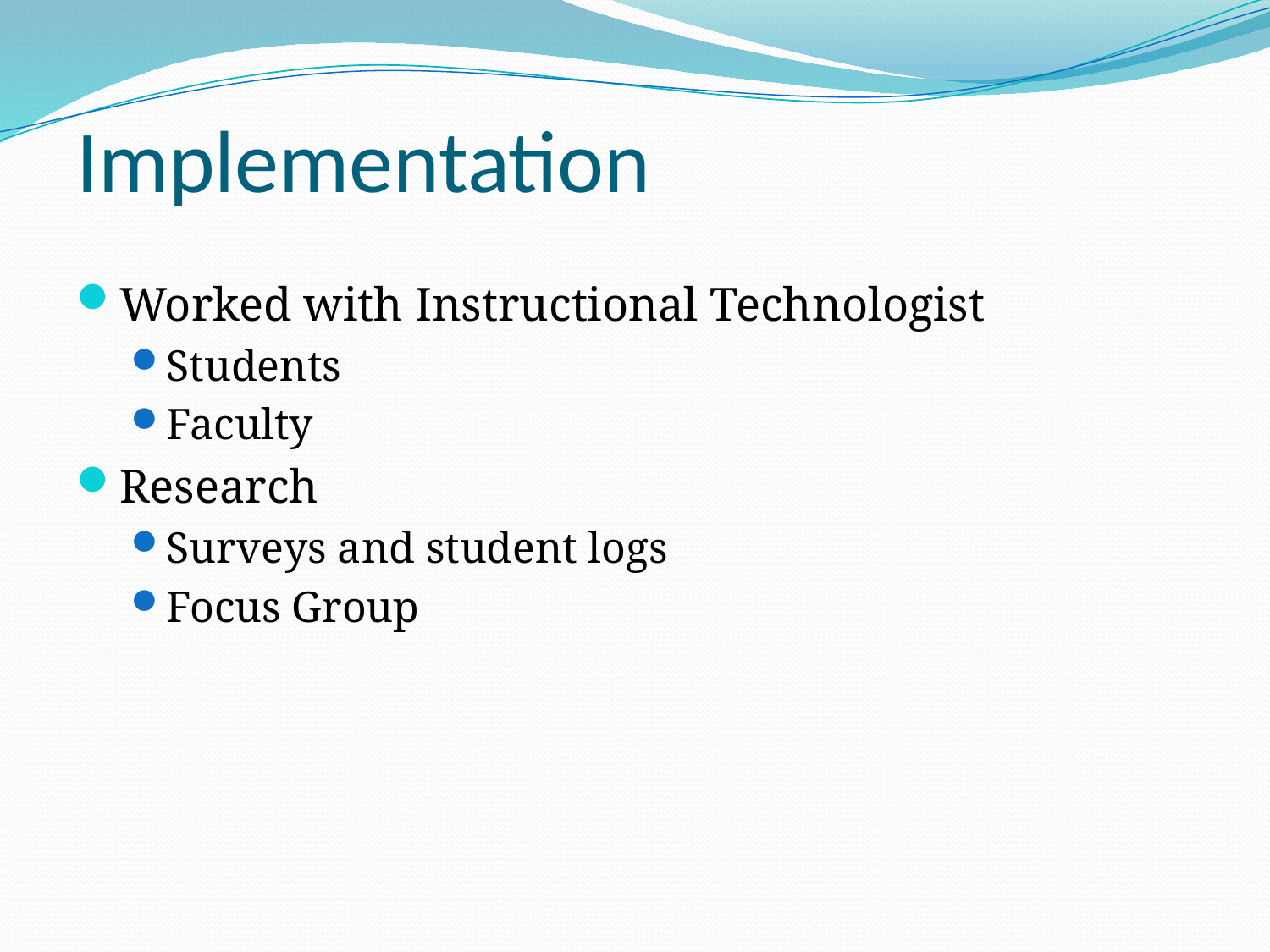

# Implementation
Worked with Instructional Technologist
Students
Faculty
Research
Surveys and student logs
Focus Group